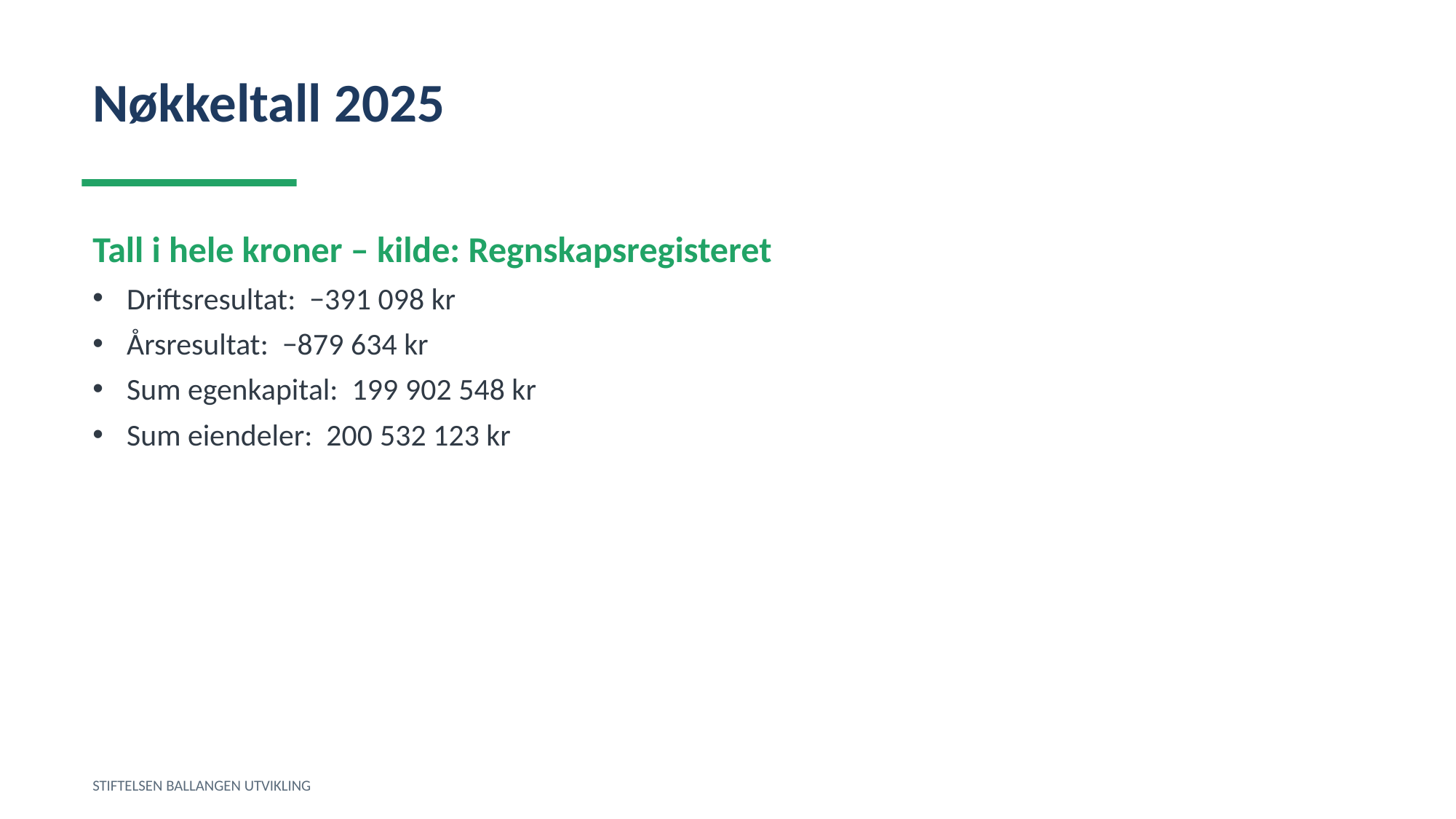

Nøkkeltall 2025

Tall i hele kroner – kilde: Regnskapsregisteret
Driftsresultat:  −391 098 kr
Årsresultat:  −879 634 kr
Sum egenkapital:  199 902 548 kr
Sum eiendeler:  200 532 123 kr
STIFTELSEN BALLANGEN UTVIKLING